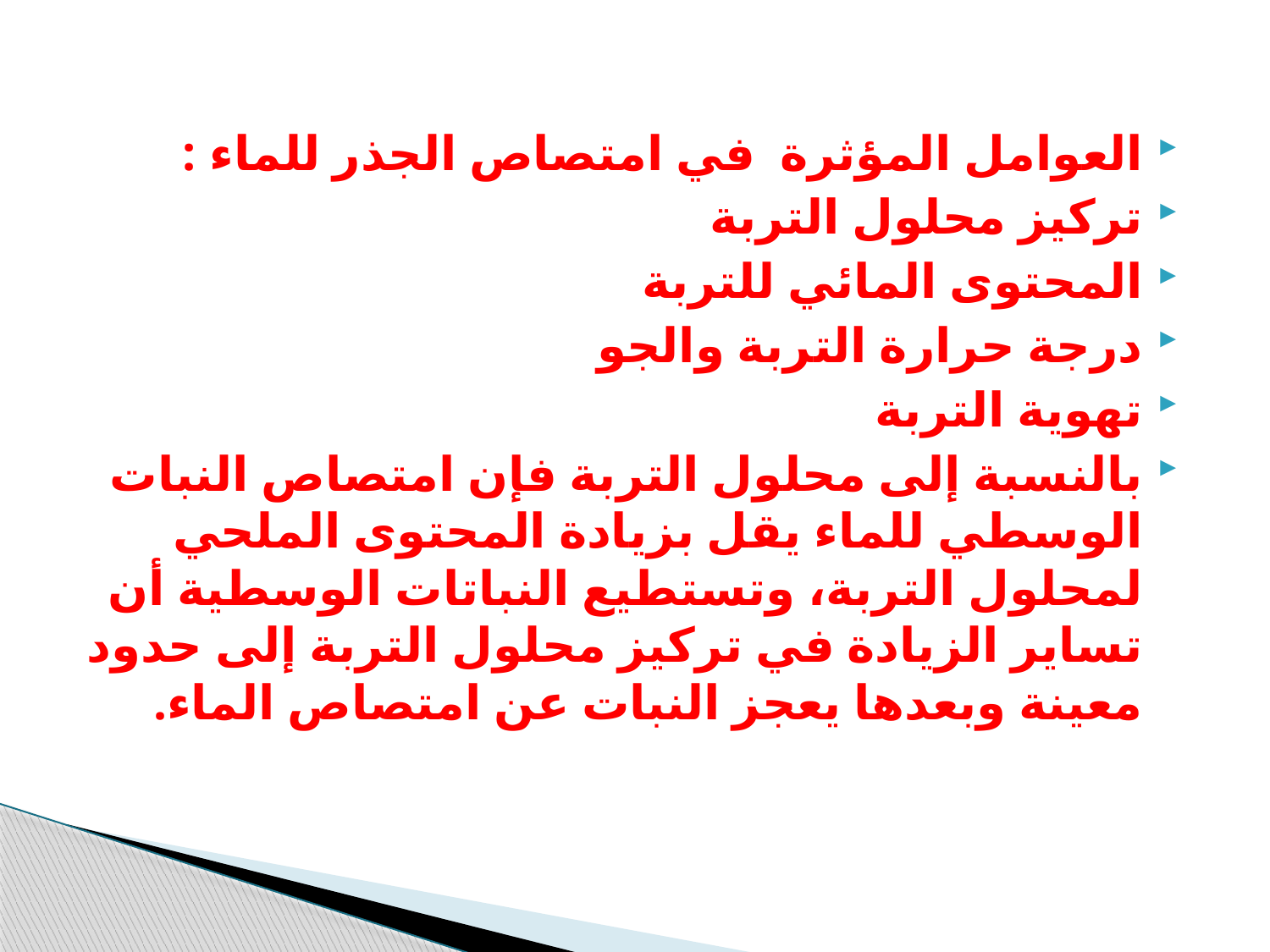

العوامل المؤثرة  في امتصاص الجذر للماء :
تركيز محلول التربة
المحتوى المائي للتربة
درجة حرارة التربة والجو
تهوية التربة
بالنسبة إلى محلول التربة فإن امتصاص النبات الوسطي للماء يقل بزيادة المحتوى الملحي لمحلول التربة، وتستطيع النباتات الوسطية أن تساير الزيادة في تركيز محلول التربة إلى حدود معينة وبعدها يعجز النبات عن امتصاص الماء.